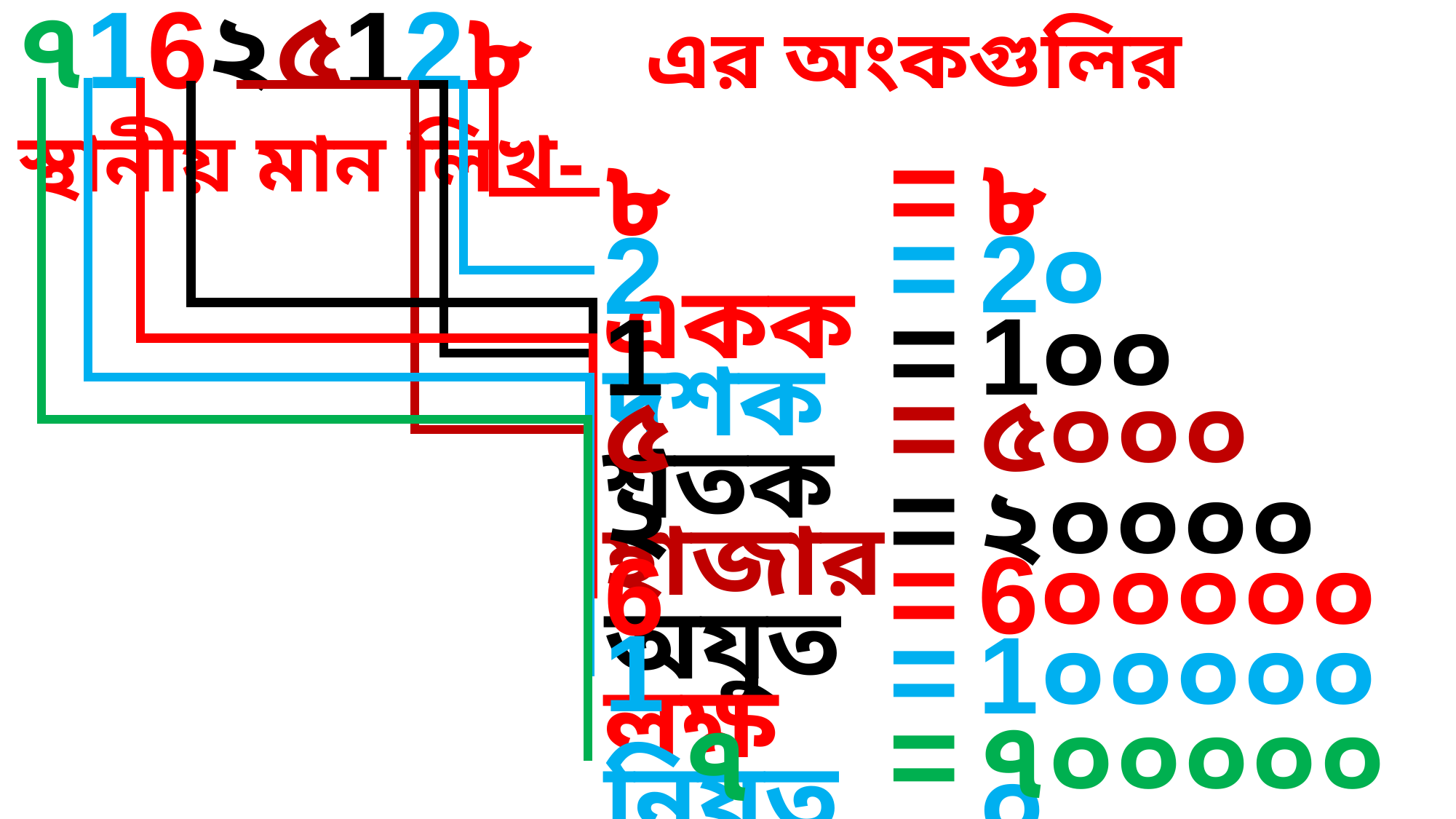

৭16২৫12৮    এর অংকগুলির স্থানীয় মান লিখ-
=
৮
৮ একক
=
2০
2  দশক
=
1০০
1  শতক
=
৫০০০
৫ হাজার
=
২  অযুত
২০০০০
=
6০০০০০
6   লক্ষ
=
1  নিযুত
1০০০০০০
=
৭০০০০০০০
৭  কোটি